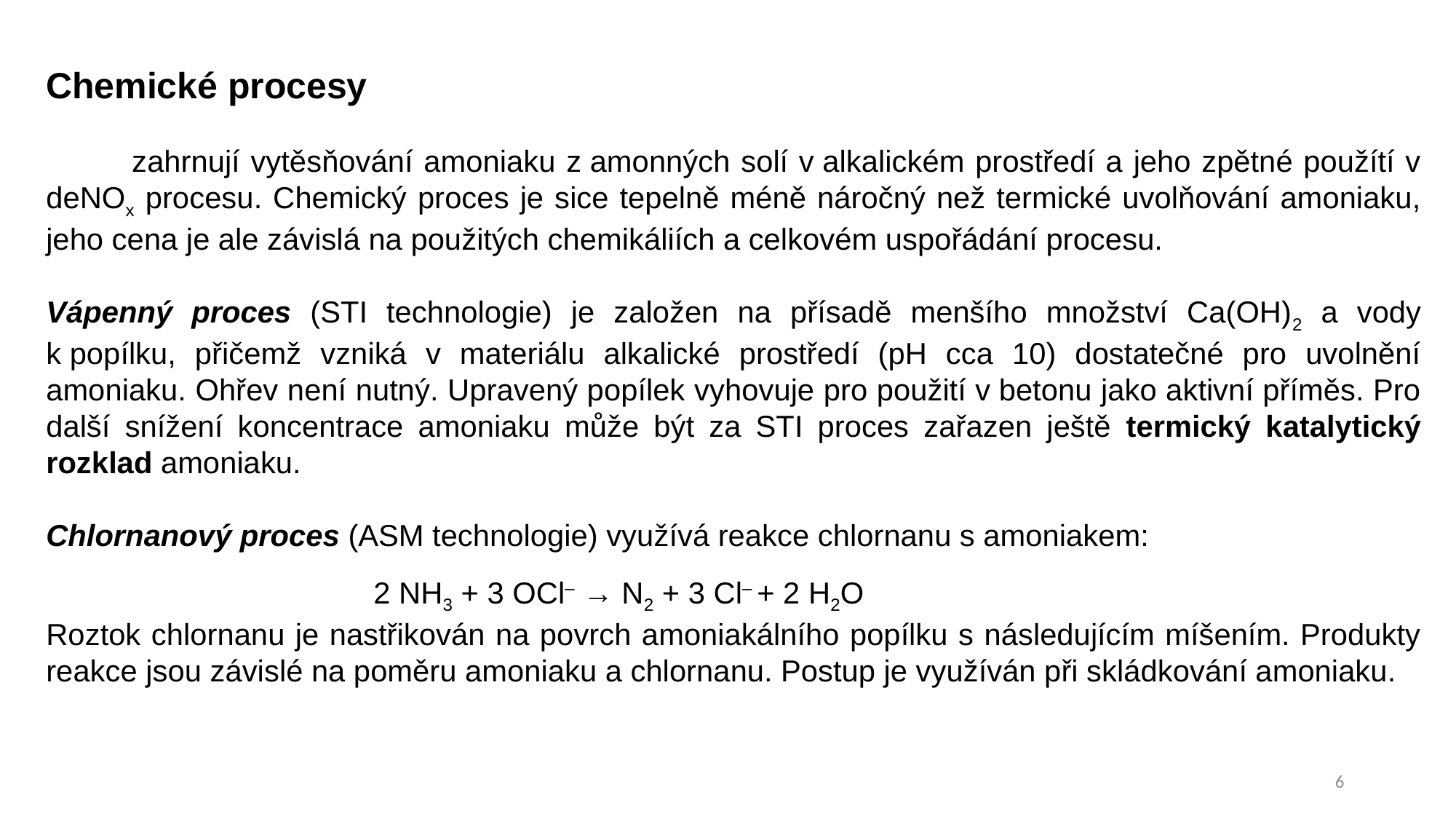

Chemické procesy

        zahrnují vytěsňování amoniaku z amonných solí v alkalickém prostředí a jeho zpětné použítí v deNOx procesu. Chemický proces je sice tepelně méně náročný než termické uvolňování amoniaku, jeho cena je ale závislá na použitých chemikáliích a celkovém uspořádání procesu.

Vápenný proces (STI technologie) je založen na přísadě menšího množství Ca(OH)2 a vody k popílku, přičemž vzniká v materiálu alkalické prostředí (pH cca 10) dostatečné pro uvolnění amoniaku. Ohřev není nutný. Upravený popílek vyhovuje pro použití v betonu jako aktivní příměs. Pro další snížení koncentrace amoniaku může být za STI proces zařazen ještě termický katalytický rozklad amoniaku.

Chlornanový proces (ASM technologie) využívá reakce chlornanu s amoniakem:
			2 NH3 + 3 OCl– → N2 + 3 Cl– + 2 H2O
Roztok chlornanu je nastřikován na povrch amoniakálního popílku s následujícím míšením. Produkty reakce jsou závislé na poměru amoniaku a chlornanu. Postup je využíván při skládkování amoniaku.
6